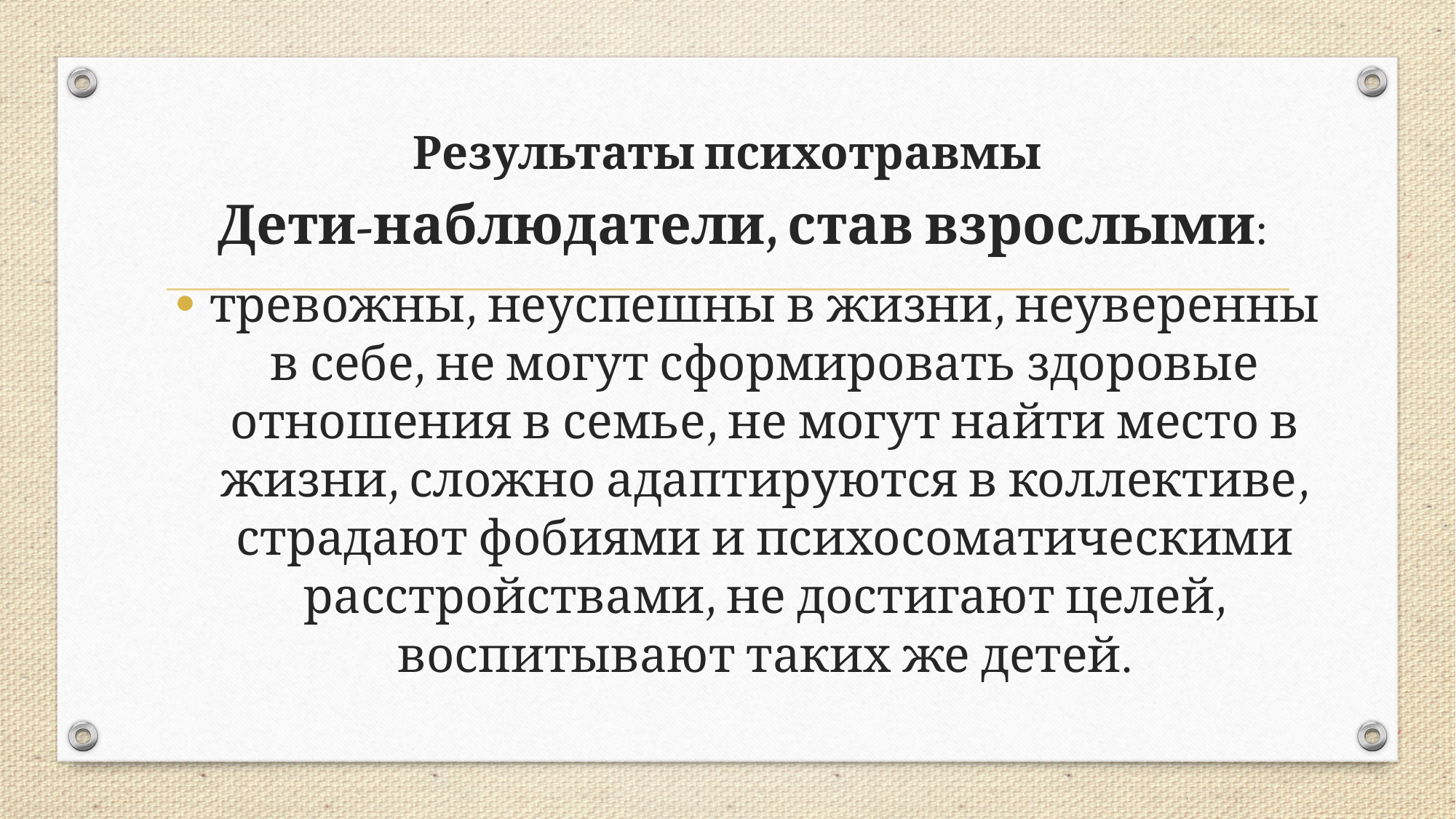

# Результаты психотравмы
Дети-наблюдатели, став взрослыми:
тревожны, неуспешны в жизни, неуверенны в себе, не могут сформировать здоровые отношения в семье, не могут найти место в жизни, сложно адаптируются в коллективе, страдают фобиями и психосоматическими расстройствами, не достигают целей, воспитывают таких же детей.